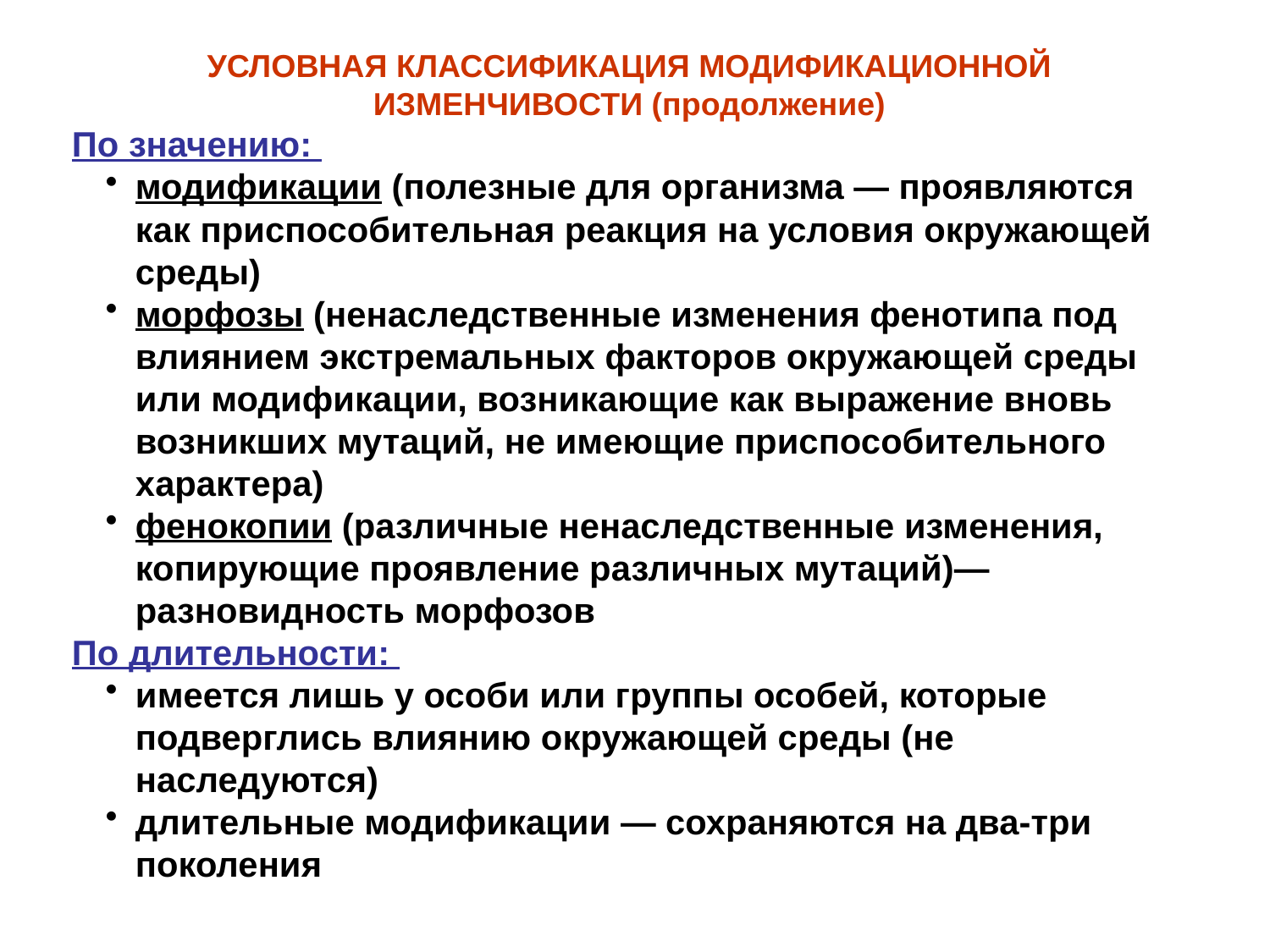

УСЛОВНАЯ КЛАССИФИКАЦИЯ МОДИФИКАЦИОННОЙ ИЗМЕНЧИВОСТИ (продолжение)
По значению:
модификации (полезные для организма — проявляются как приспособительная реакция на условия окружающей среды)
морфозы (ненаследственные изменения фенотипа под влиянием экстремальных факторов окружающей среды или модификации, возникающие как выражение вновь возникших мутаций, не имеющие приспособительного характера)
фенокопии (различные ненаследственные изменения, копирующие проявление различных мутаций)— разновидность морфозов
По длительности:
имеется лишь у особи или группы особей, которые подверглись влиянию окружающей среды (не наследуются)
длительные модификации — сохраняются на два-три поколения